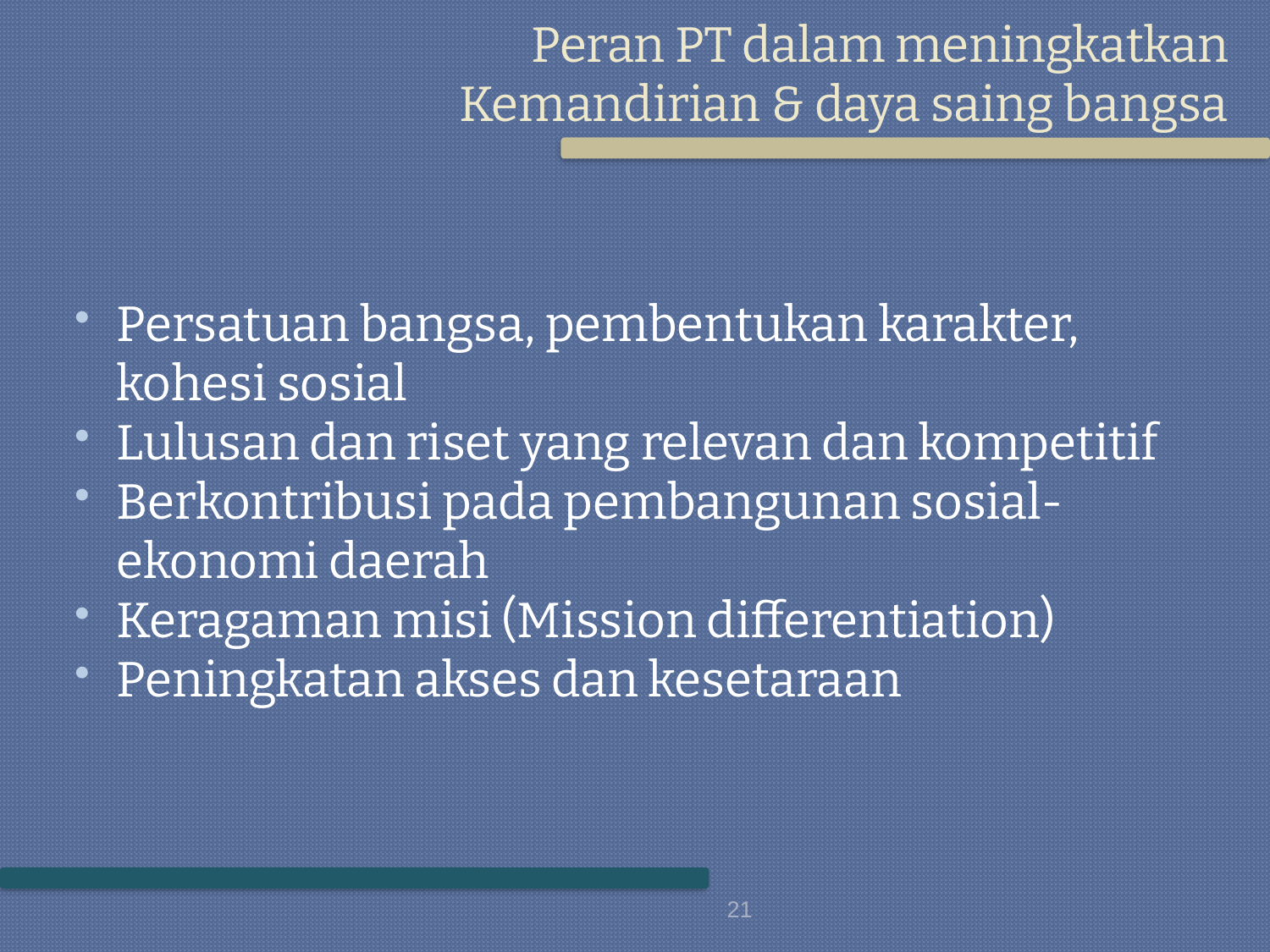

# Peran PT dalam meningkatkan Kemandirian & daya saing bangsa

Persatuan bangsa, pembentukan karakter,
kohesi sosial
Lulusan dan riset yang relevan dan kompetitif
Berkontribusi pada pembangunan sosial-ekonomi daerah
Keragaman misi (Mission differentiation)
Peningkatan akses dan kesetaraan

21